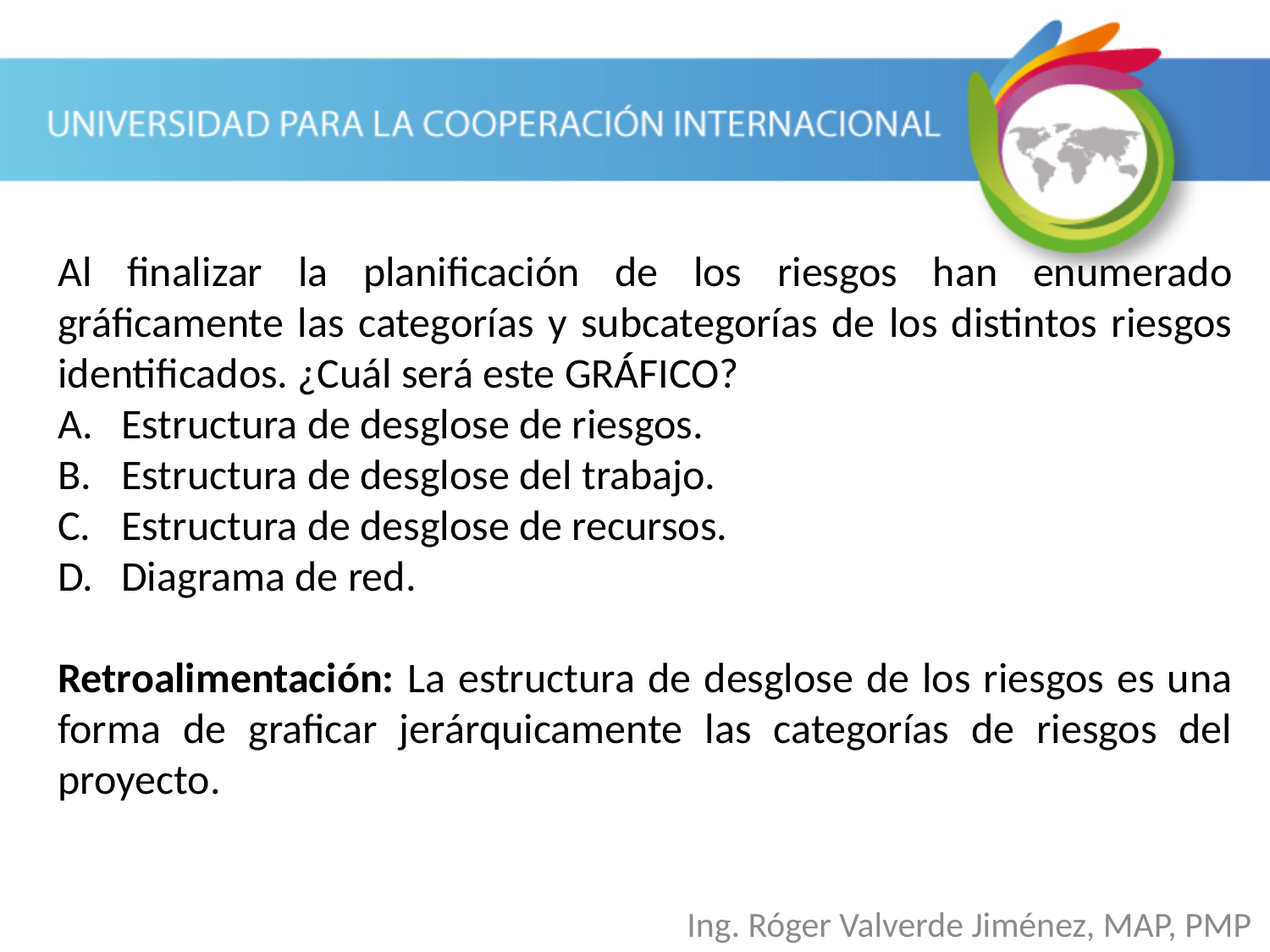

Al finalizar la planificación de los riesgos han enumerado gráficamente las categorías y subcategorías de los distintos riesgos identificados. ¿Cuál será este GRÁFICO?
Estructura de desglose de riesgos.
Estructura de desglose del trabajo.
Estructura de desglose de recursos.
Diagrama de red.

Retroalimentación: La estructura de desglose de los riesgos es una forma de graficar jerárquicamente las categorías de riesgos del proyecto.

Ing. Róger Valverde Jiménez, MAP, PMP